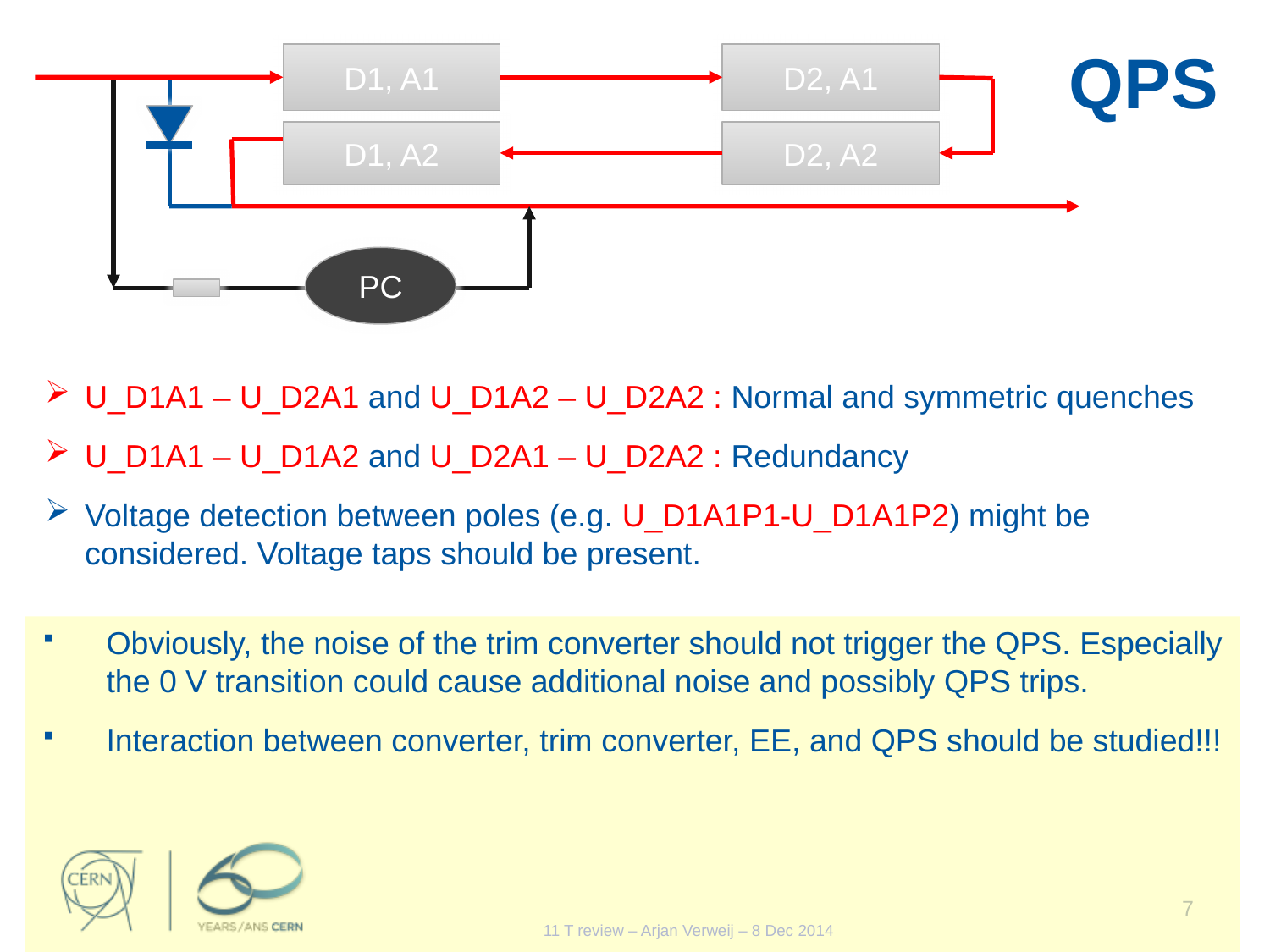

QPS
D1, A1
D2, A1

D1, A2
D2, A2
PC

U_D1A1 – U_D2A1 and U_D1A2 – U_D2A2 : Normal and symmetric quenches
U_D1A1 – U_D1A2 and U_D2A1 – U_D2A2 : Redundancy
Voltage detection between poles (e.g. U_D1A1P1-U_D1A1P2) might be considered. Voltage taps should be present.
Obviously, the noise of the trim converter should not trigger the QPS. Especially the 0 V transition could cause additional noise and possibly QPS trips.
Interaction between converter, trim converter, EE, and QPS should be studied!!!
7
11 T review – Arjan Verweij – 8 Dec 2014